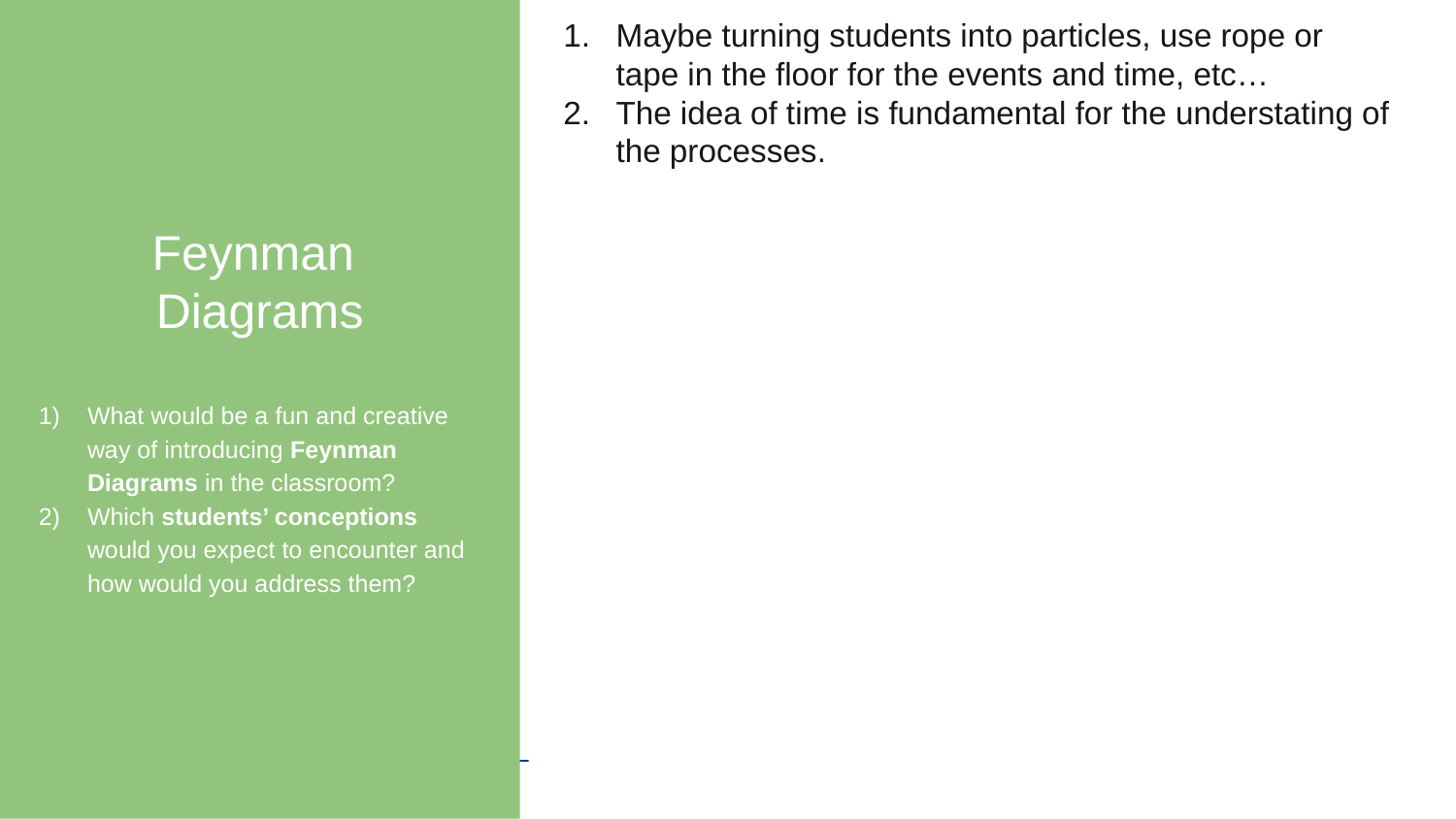

Feynman
Diagrams

What would be a fun and creative way of introducing Feynman Diagrams in the classroom?
Which students’ conceptions would you expect to encounter and how would you address them?
Maybe turning students into particles, use rope or tape in the floor for the events and time, etc…
The idea of time is fundamental for the understating of the processes.